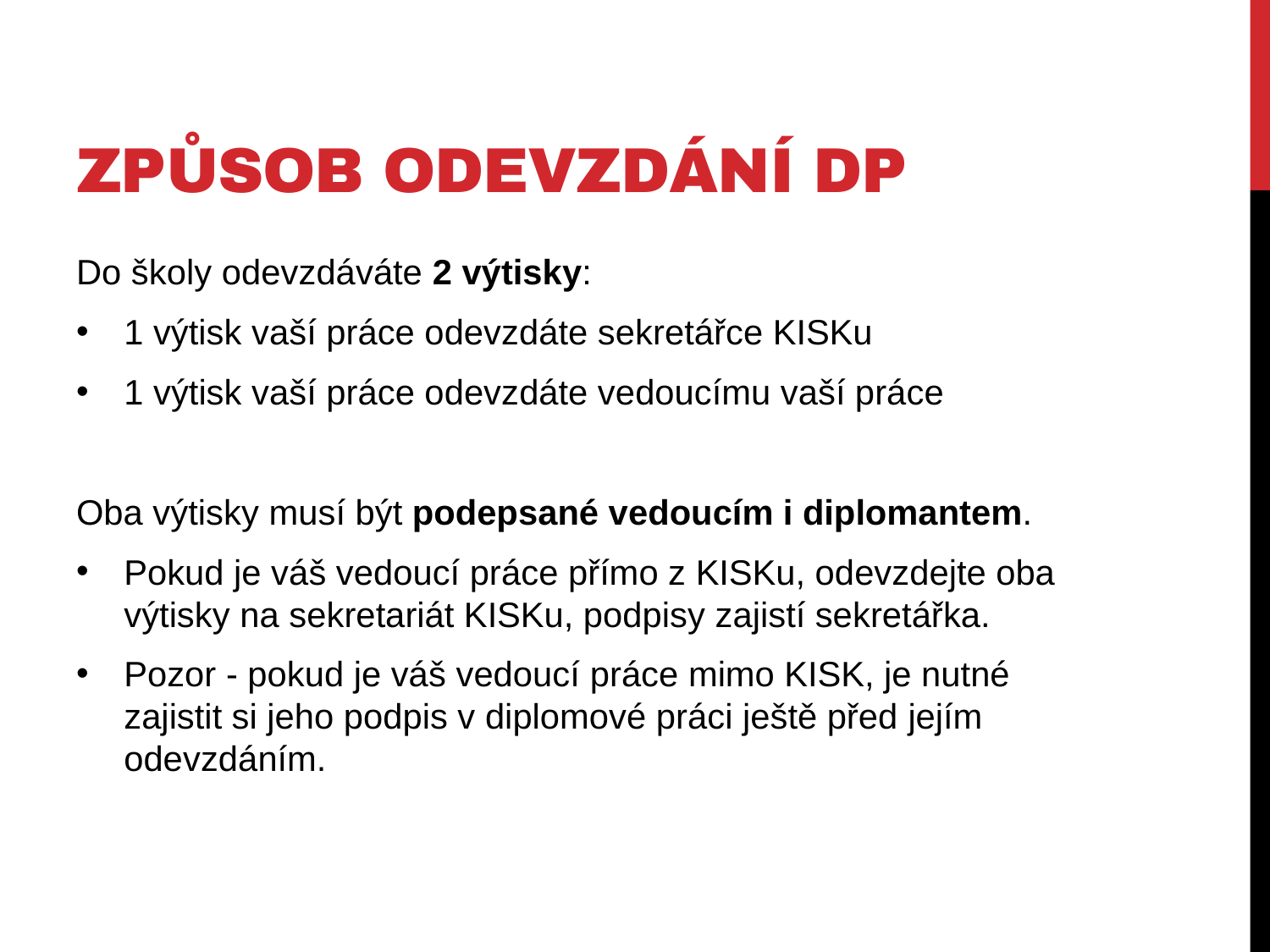

# Způsob odevzdání dp
Do školy odevzdáváte 2 výtisky:
1 výtisk vaší práce odevzdáte sekretářce KISKu
1 výtisk vaší práce odevzdáte vedoucímu vaší práce

Oba výtisky musí být podepsané vedoucím i diplomantem.
Pokud je váš vedoucí práce přímo z KISKu, odevzdejte oba výtisky na sekretariát KISKu, podpisy zajistí sekretářka.
Pozor - pokud je váš vedoucí práce mimo KISK, je nutné zajistit si jeho podpis v diplomové práci ještě před jejím odevzdáním.